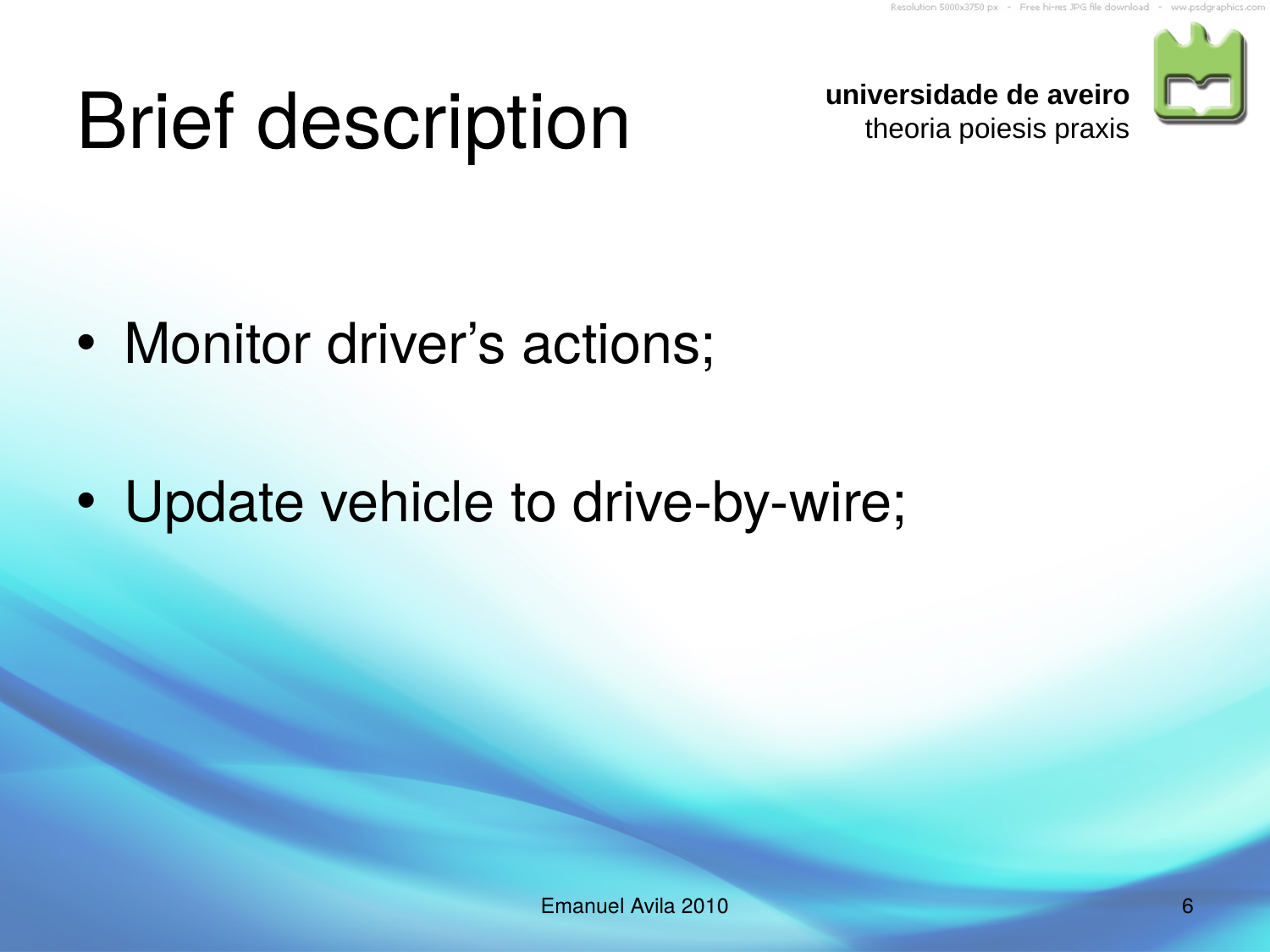

# Brief description

Monitor driver’s actions;

Update vehicle to drive-by-wire;

Emanuel Avila 2010
6